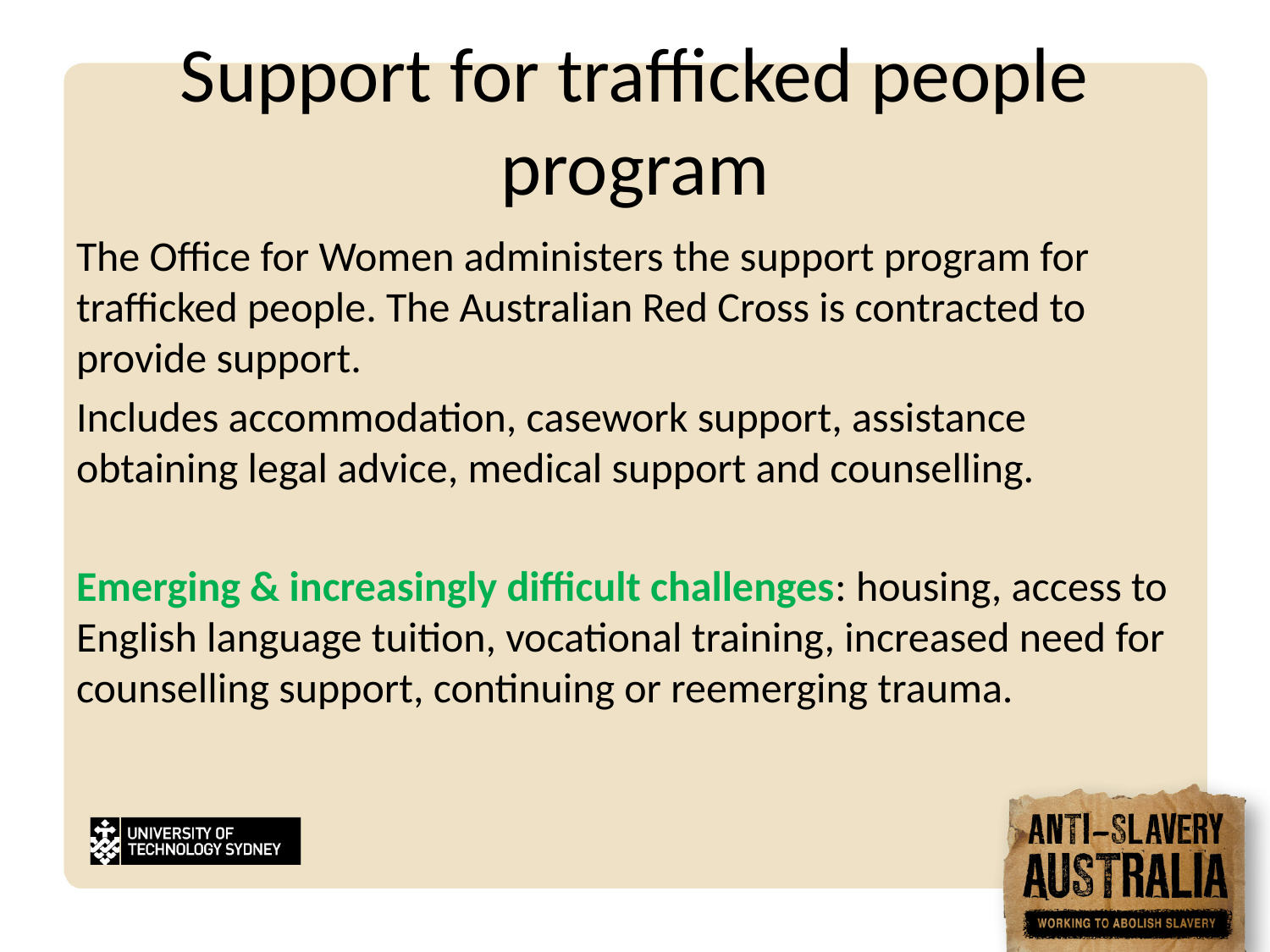

# Support for trafficked people program
The Office for Women administers the support program for trafficked people. The Australian Red Cross is contracted to provide support.
Includes accommodation, casework support, assistance obtaining legal advice, medical support and counselling.

Emerging & increasingly difficult challenges: housing, access to English language tuition, vocational training, increased need for counselling support, continuing or reemerging trauma.